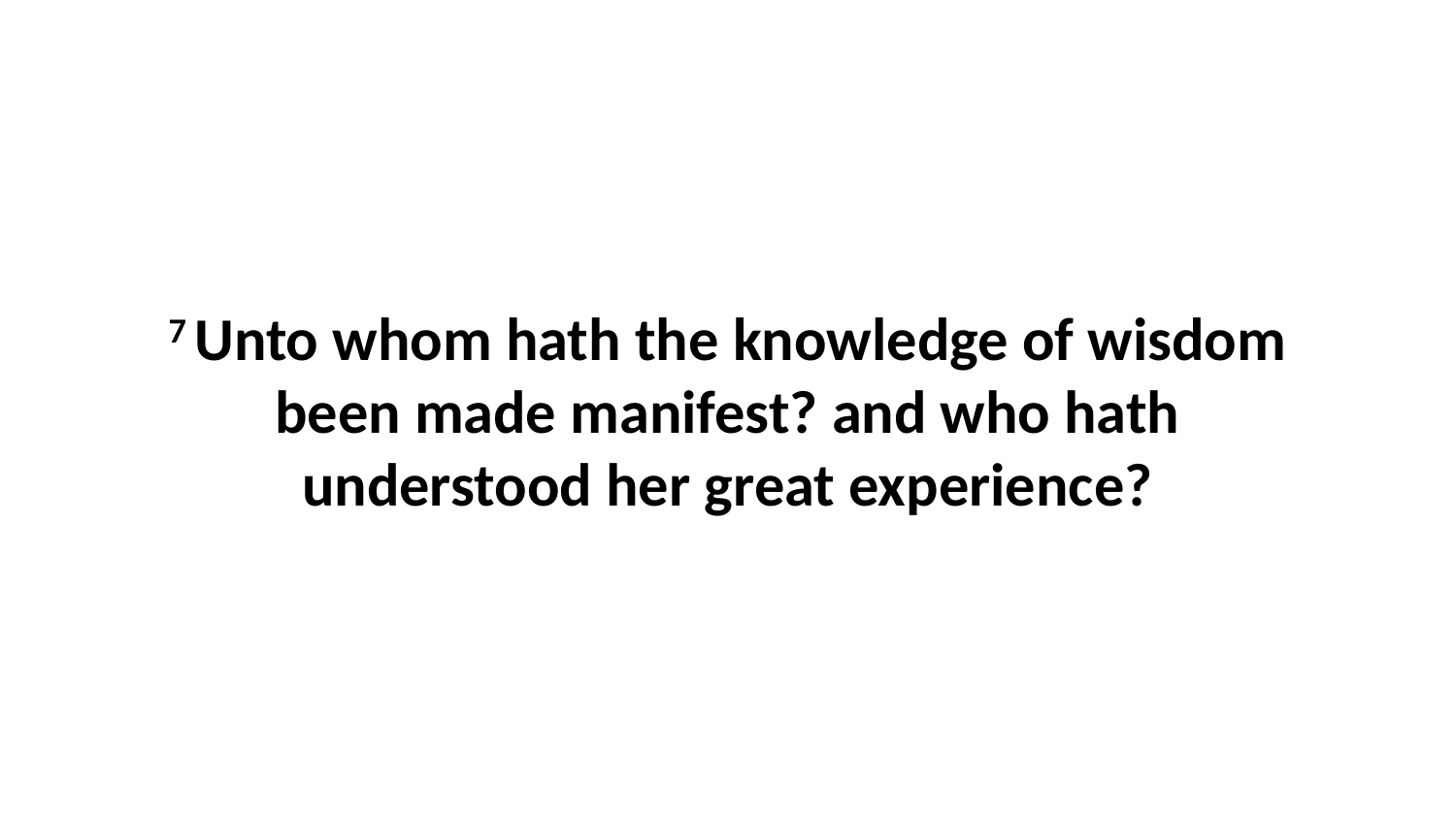

7 Unto whom hath the knowledge of wisdom been made manifest? and who hath understood her great experience?